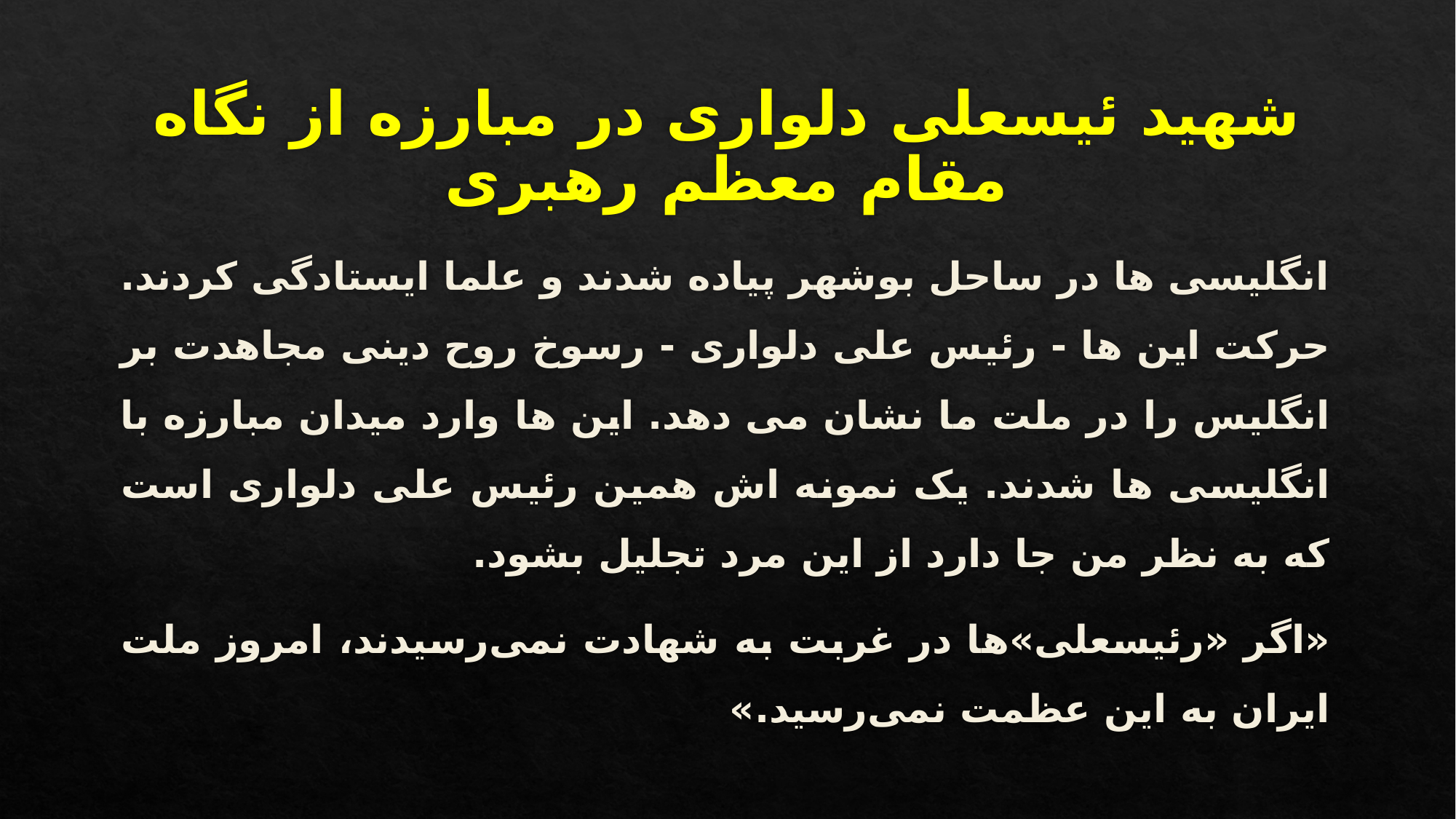

# شهید ئیسعلی دلواری در مبارزه از نگاه مقام معظم رهبری
انگلیسی ها در ساحل بوشهر پیاده شدند و علما ایستادگی کردند. حرکت این ها - رئیس علی دلواری - رسوخ روح دینی مجاهدت بر انگلیس را در ملت ما نشان می دهد. این ها وارد میدان مبارزه با انگلیسی ها شدند. یک نمونه اش همین رئیس علی دلواری است که به نظر من جا دارد از این مرد تجلیل بشود.
«اگر «رئیسعلی»‌ها در غربت به شهادت نمی‌رسیدند، امروز ملت ایران به این عظمت نمی‌رسید.»